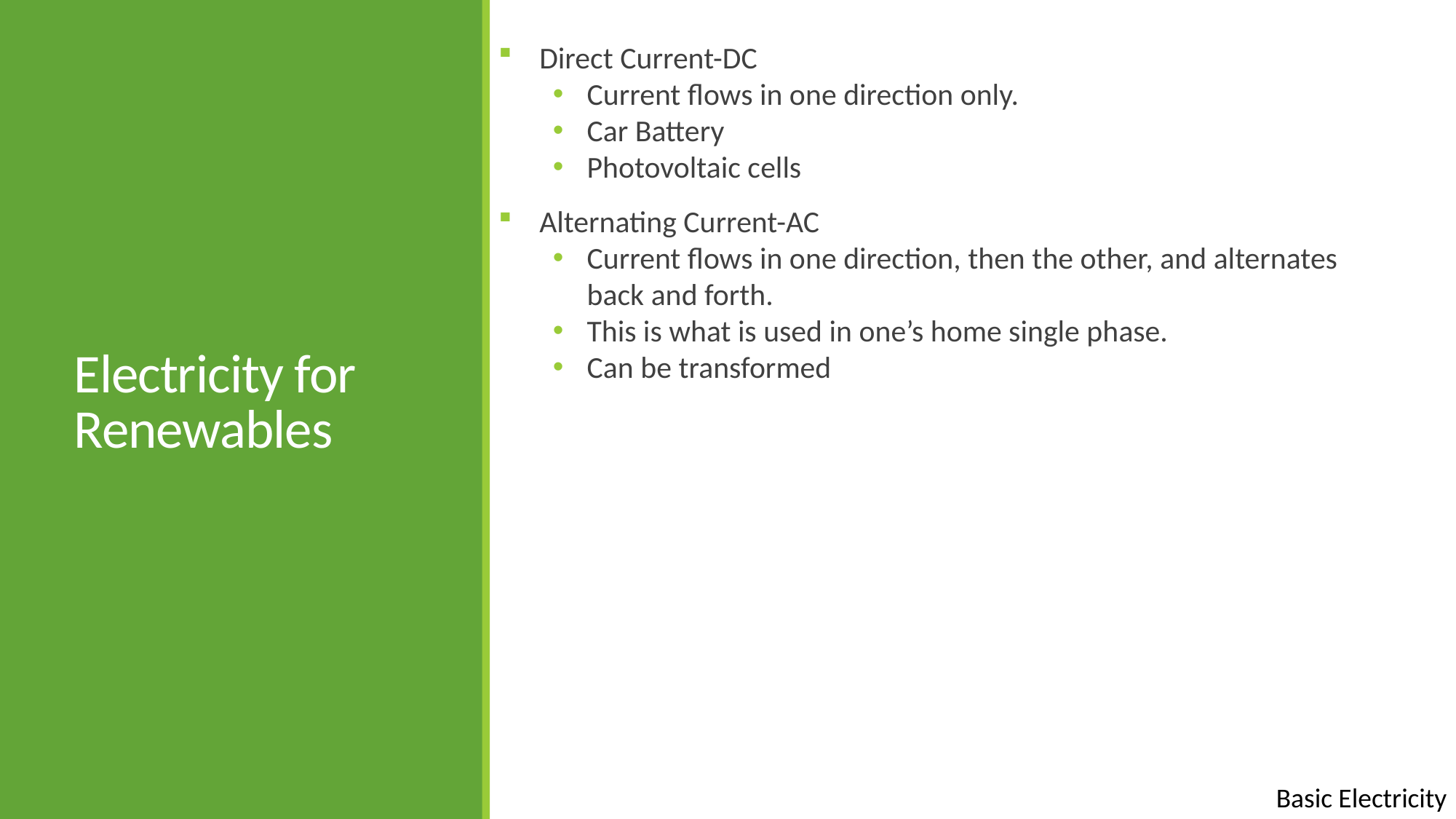

Direct Current-DC
Current flows in one direction only.
Car Battery
Photovoltaic cells
Alternating Current-AC
Current flows in one direction, then the other, and alternates back and forth.
This is what is used in one’s home single phase.
Can be transformed

# Electricity for Renewables